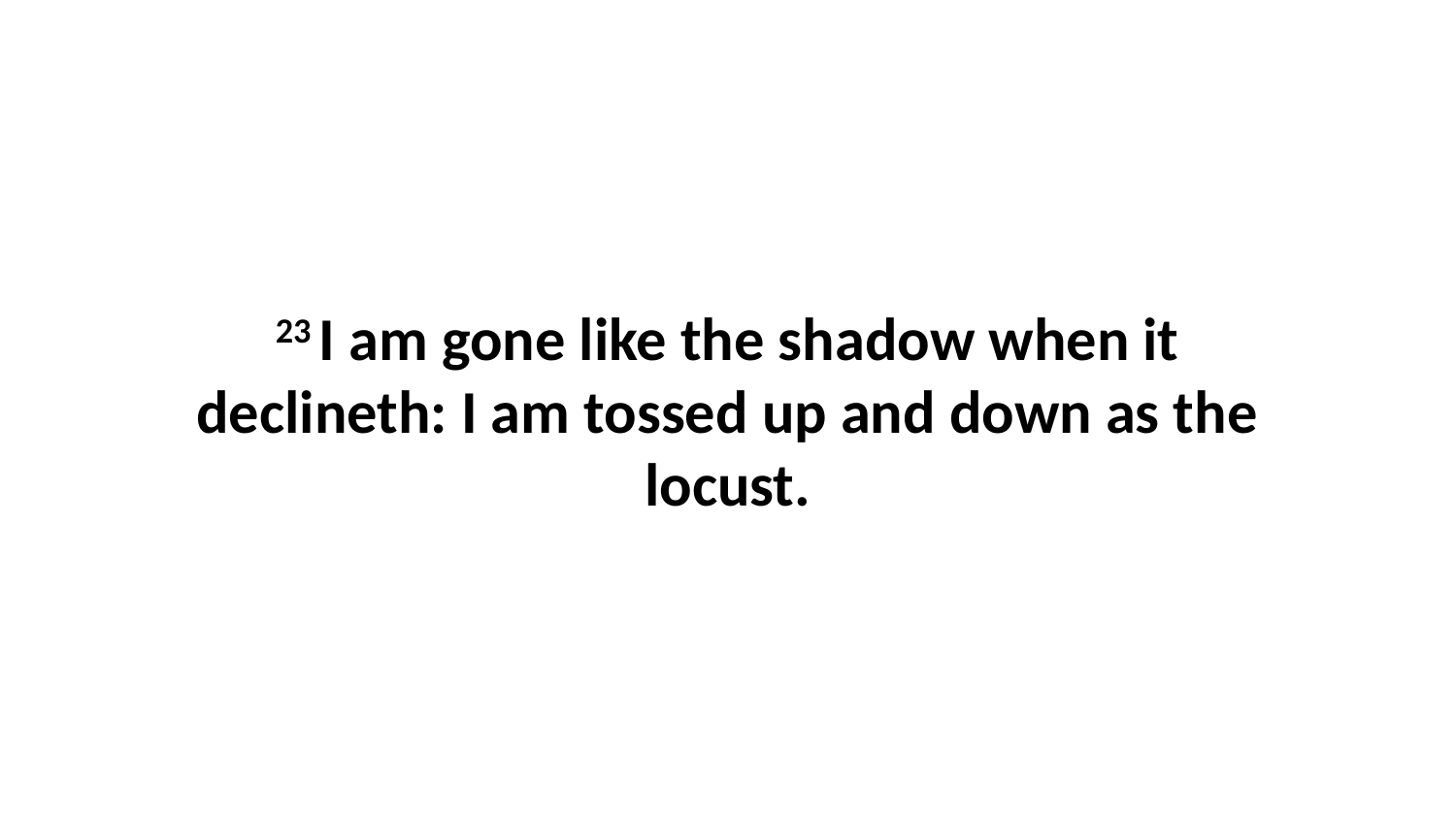

23 I am gone like the shadow when it declineth: I am tossed up and down as the locust.